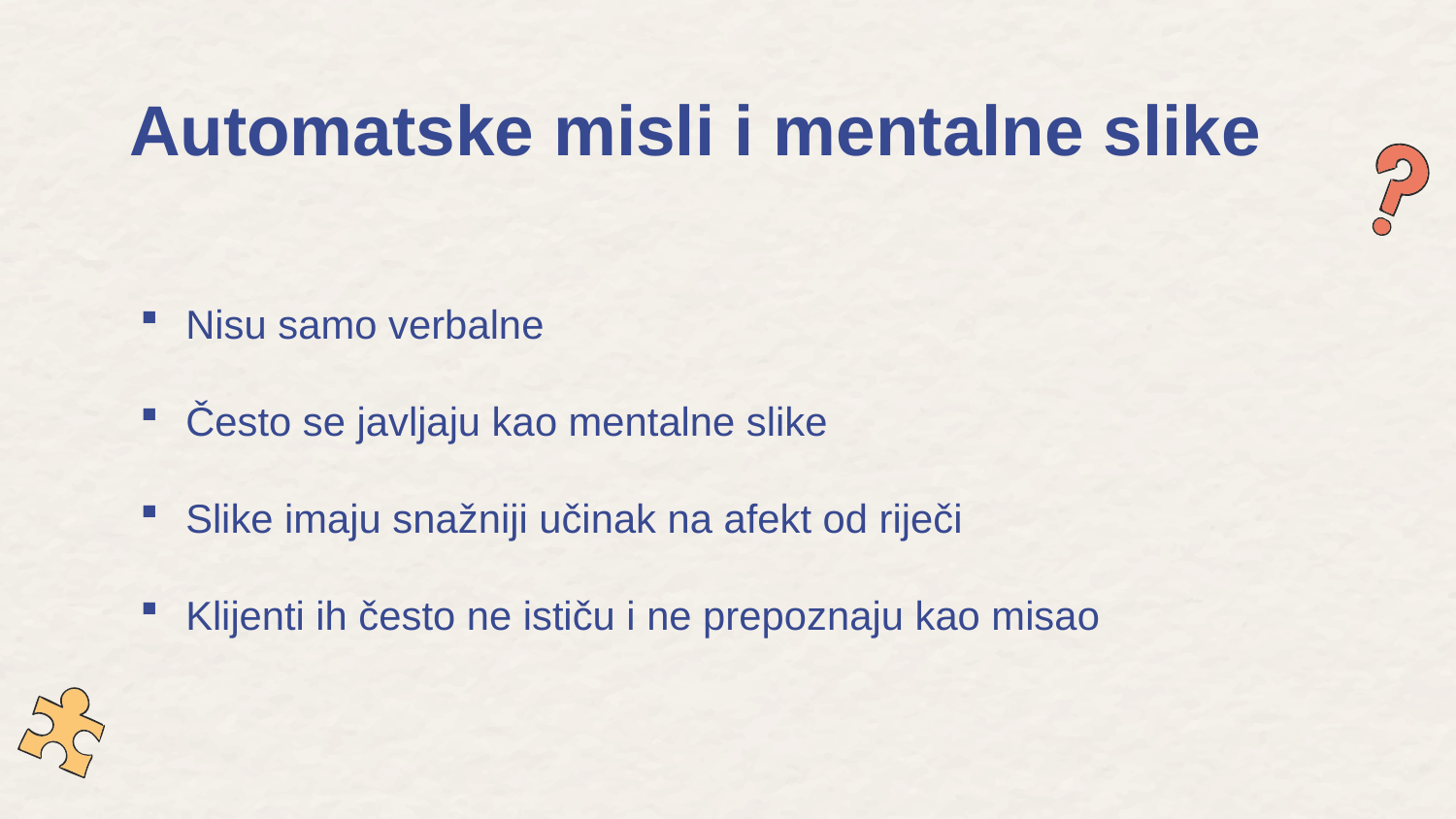

# Automatske misli i mentalne slike
Nisu samo verbalne
Često se javljaju kao mentalne slike
Slike imaju snažniji učinak na afekt od riječi
Klijenti ih često ne ističu i ne prepoznaju kao misao